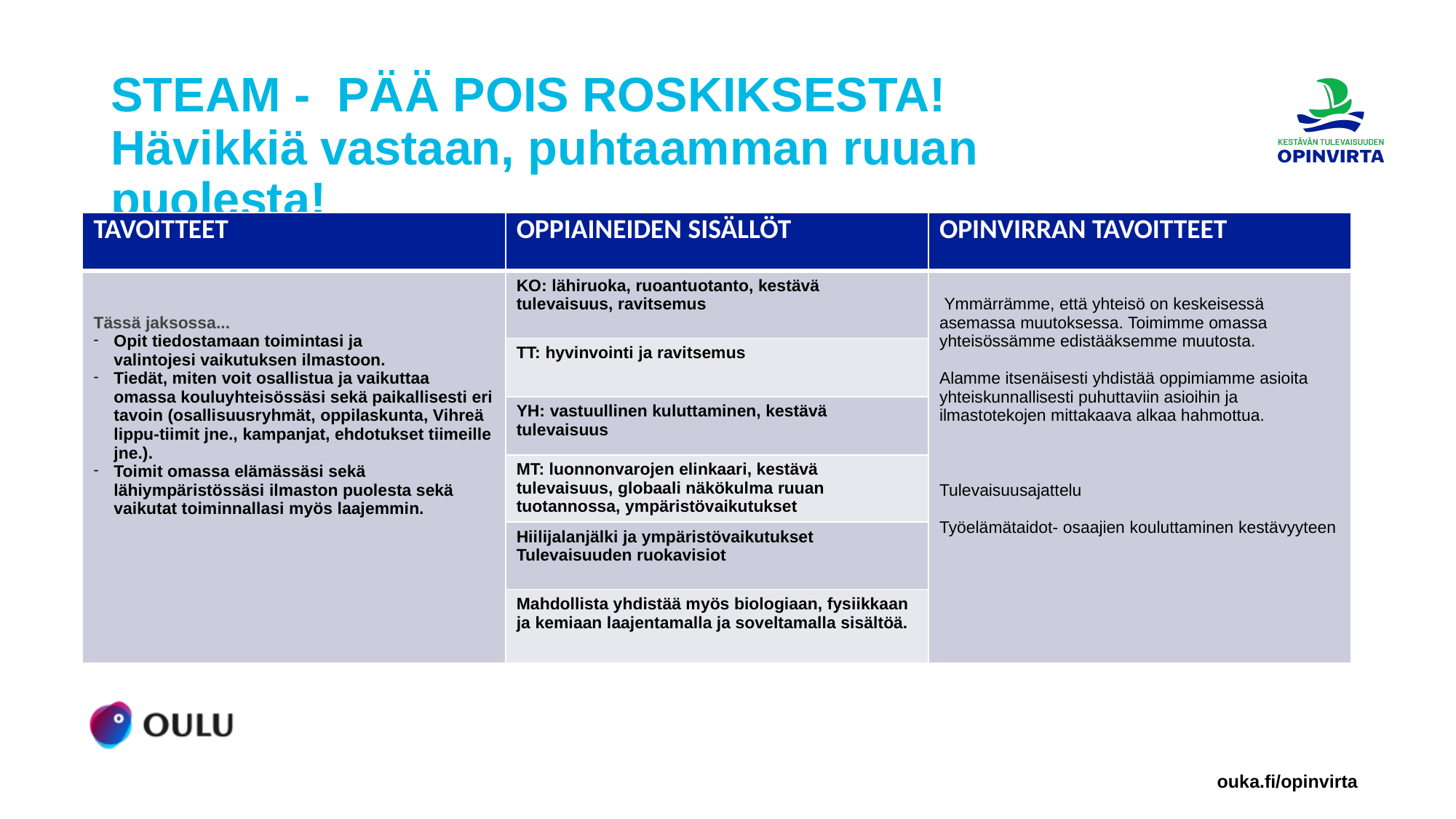

# STEAM -  PÄÄ POIS ROSKIKSESTA! Hävikkiä vastaan, puhtaamman ruuan puolesta!
| TAVOITTEET | OPPIAINEIDEN SISÄLLÖT | OPINVIRRAN TAVOITTEET |
| --- | --- | --- |
| Tässä jaksossa... Opit tiedostamaan toimintasi ja valintojesi vaikutuksen ilmastoon. Tiedät, miten voit osallistua ja vaikuttaa omassa kouluyhteisössäsi sekä paikallisesti eri tavoin (osallisuusryhmät, oppilaskunta, Vihreä lippu-tiimit jne., kampanjat, ehdotukset tiimeille jne.). Toimit omassa elämässäsi sekä lähiympäristössäsi ilmaston puolesta sekä vaikutat toiminnallasi myös laajemmin. | KO: lähiruoka, ruoantuotanto, kestävä tulevaisuus, ravitsemus | Ymmärrämme, että yhteisö on keskeisessä asemassa muutoksessa. Toimimme omassa yhteisössämme edistääksemme muutosta. Alamme itsenäisesti yhdistää oppimiamme asioita yhteiskunnallisesti puhuttaviin asioihin ja ilmastotekojen mittakaava alkaa hahmottua.  Tulevaisuusajattelu​​ ​ Työelämätaidot- osaajien kouluttaminen kestävyyteen​​ ​​ |
|  | TT: hyvinvointi ja ravitsemus |  |
|  | YH: vastuullinen kuluttaminen, kestävä tulevaisuus |  |
|  | MT: luonnonvarojen elinkaari, kestävä tulevaisuus, globaali näkökulma ruuan tuotannossa, ympäristövaikutukset |  |
|  | Hiilijalanjälki ja ympäristövaikutukset Tulevaisuuden ruokavisiot |  |
|  | Mahdollista yhdistää myös biologiaan, fysiikkaan ja kemiaan laajentamalla ja soveltamalla sisältöä. |  |
ouka.fi/opinvirta